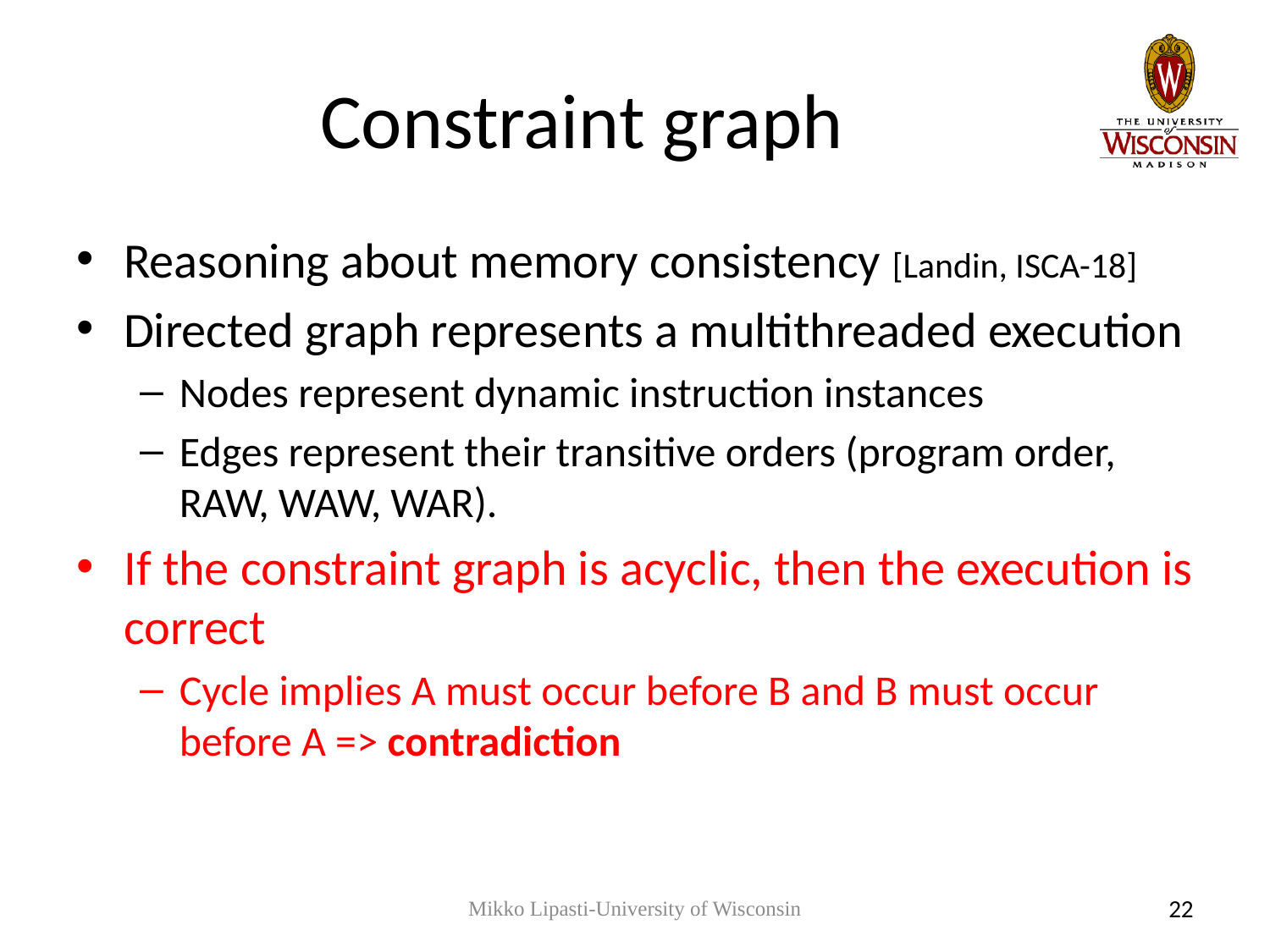

# Constraint graph
Reasoning about memory consistency [Landin, ISCA-18]
Directed graph represents a multithreaded execution
Nodes represent dynamic instruction instances
Edges represent their transitive orders (program order, RAW, WAW, WAR).
If the constraint graph is acyclic, then the execution is correct
Cycle implies A must occur before B and B must occur before A => contradiction
Mikko Lipasti-University of Wisconsin
22